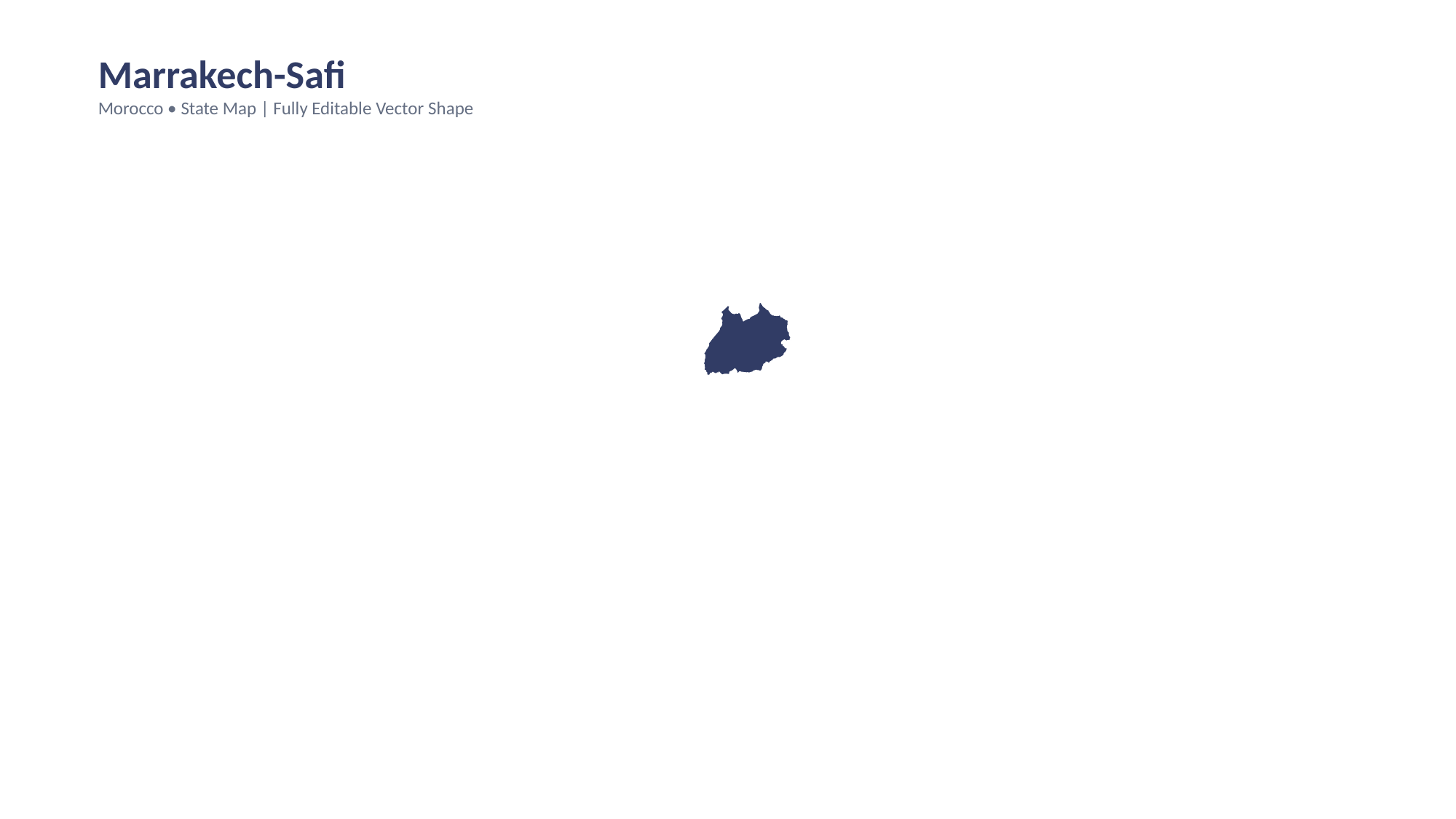

Marrakech-Safi
Morocco • State Map | Fully Editable Vector Shape